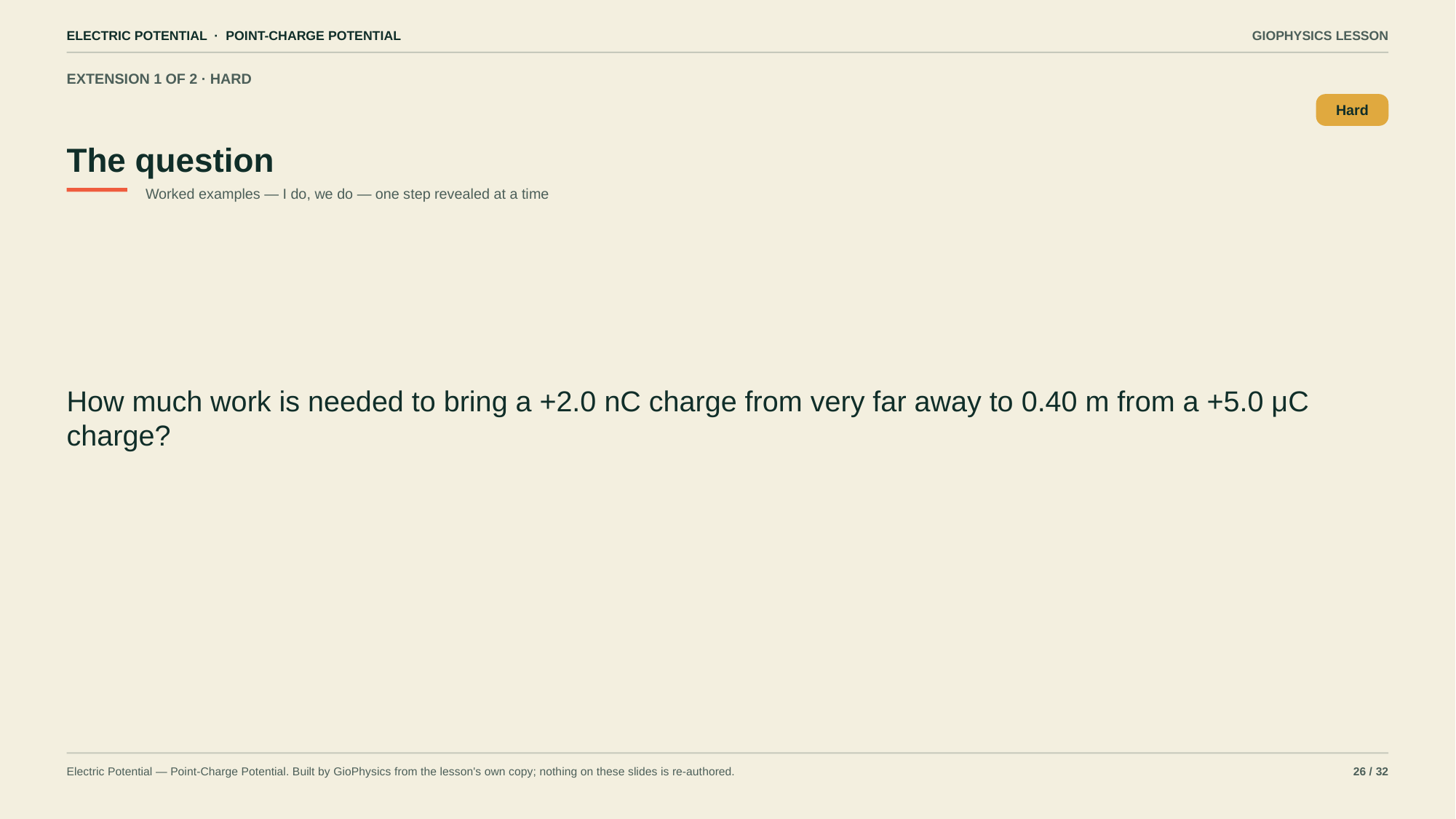

ELECTRIC POTENTIAL  ·  POINT-CHARGE POTENTIAL
GIOPHYSICS LESSON

EXTENSION 1 OF 2 · HARD
The question

Hard
Worked examples — I do, we do — one step revealed at a time

How much work is needed to bring a +2.0 nC charge from very far away to 0.40 m from a +5.0 μC charge?

Electric Potential — Point-Charge Potential. Built by GioPhysics from the lesson's own copy; nothing on these slides is re-authored.
26 / 32